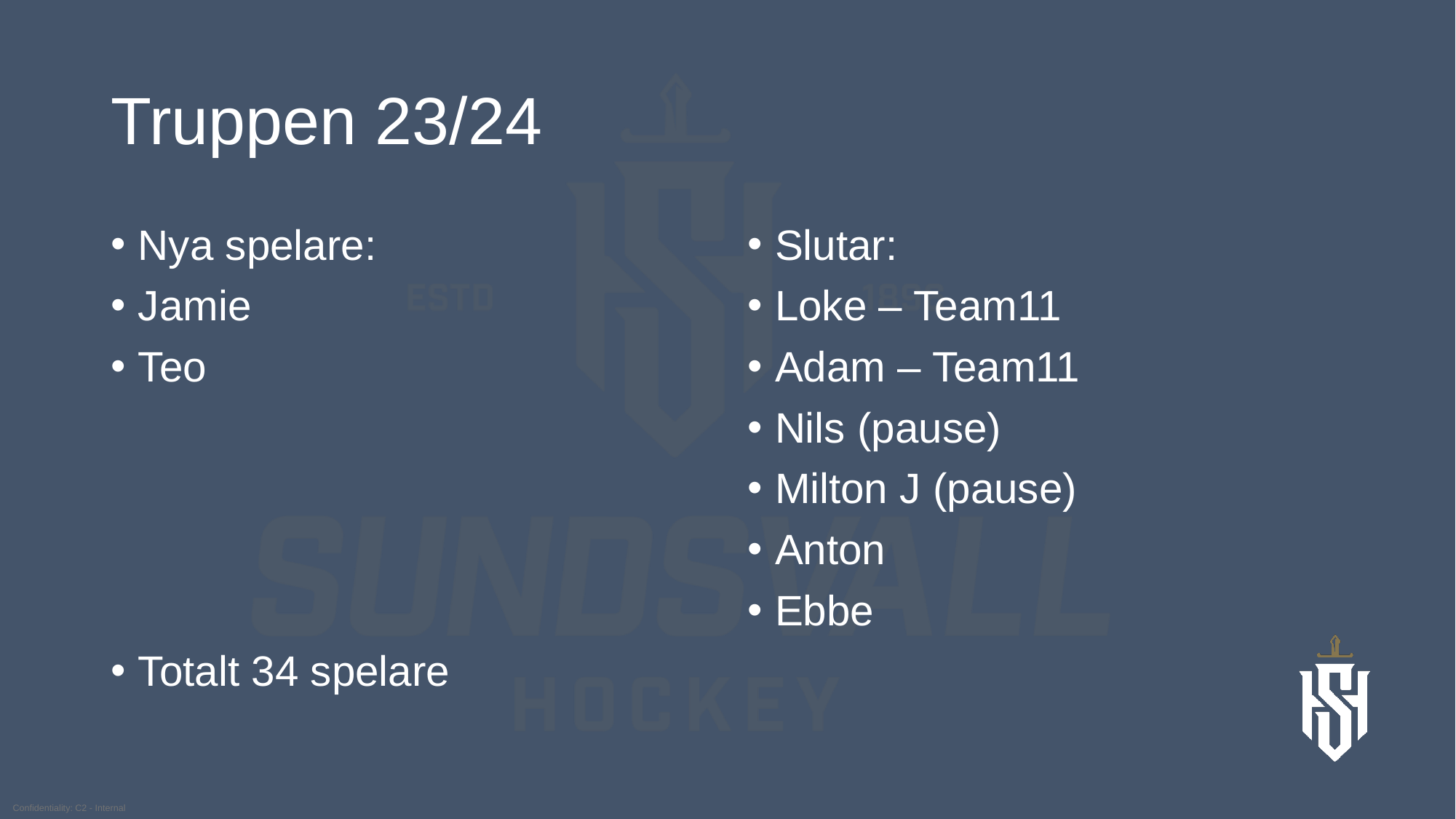

# Truppen 23/24
Nya spelare:
Jamie
Teo

Totalt 34 spelare

Slutar:
Loke – Team11
Adam – Team11
Nils (pause)
Milton J (pause)
Anton
Ebbe